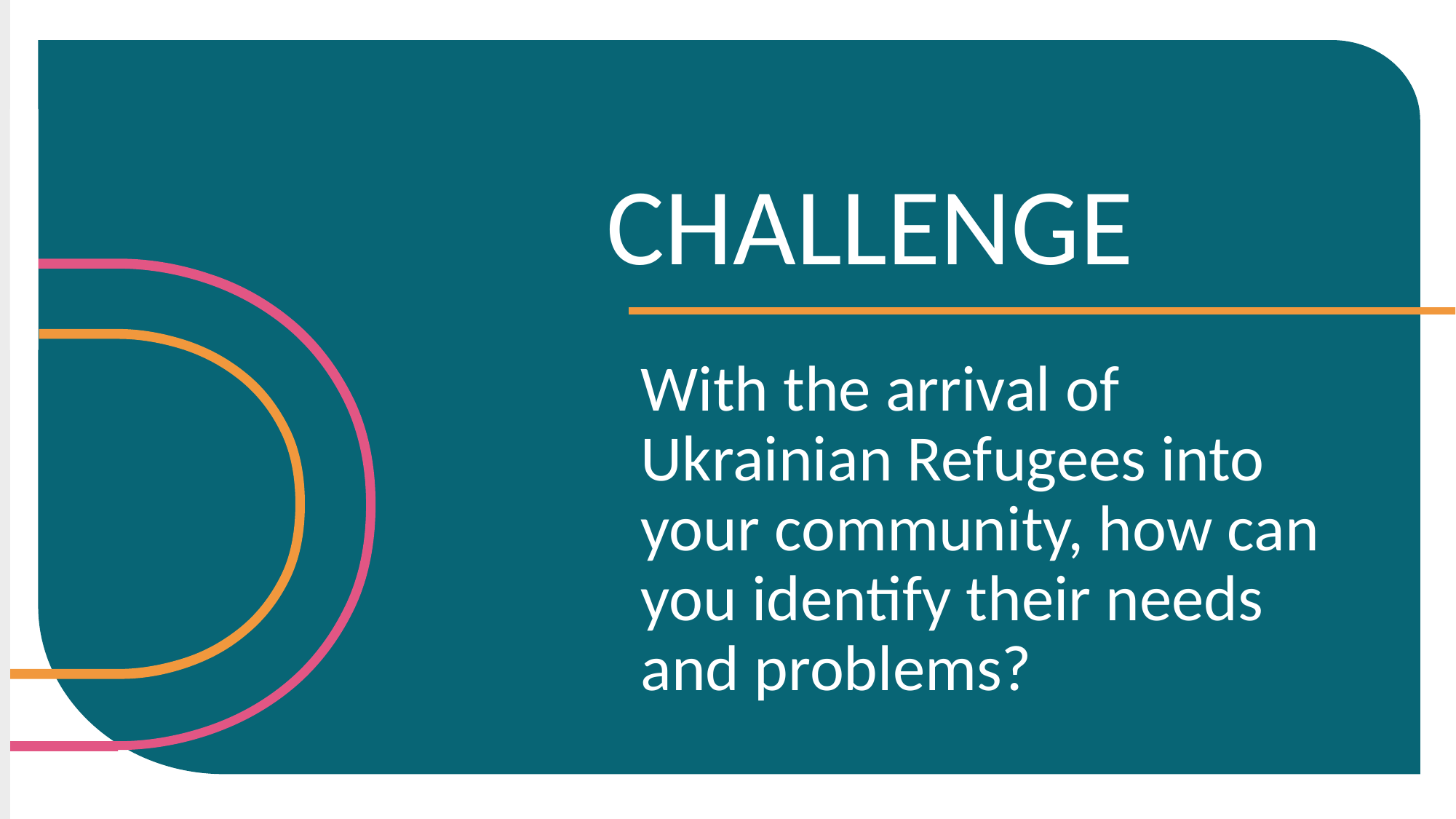

CHALLENGE
With the arrival of Ukrainian Refugees into your community, how can you identify their needs and problems?